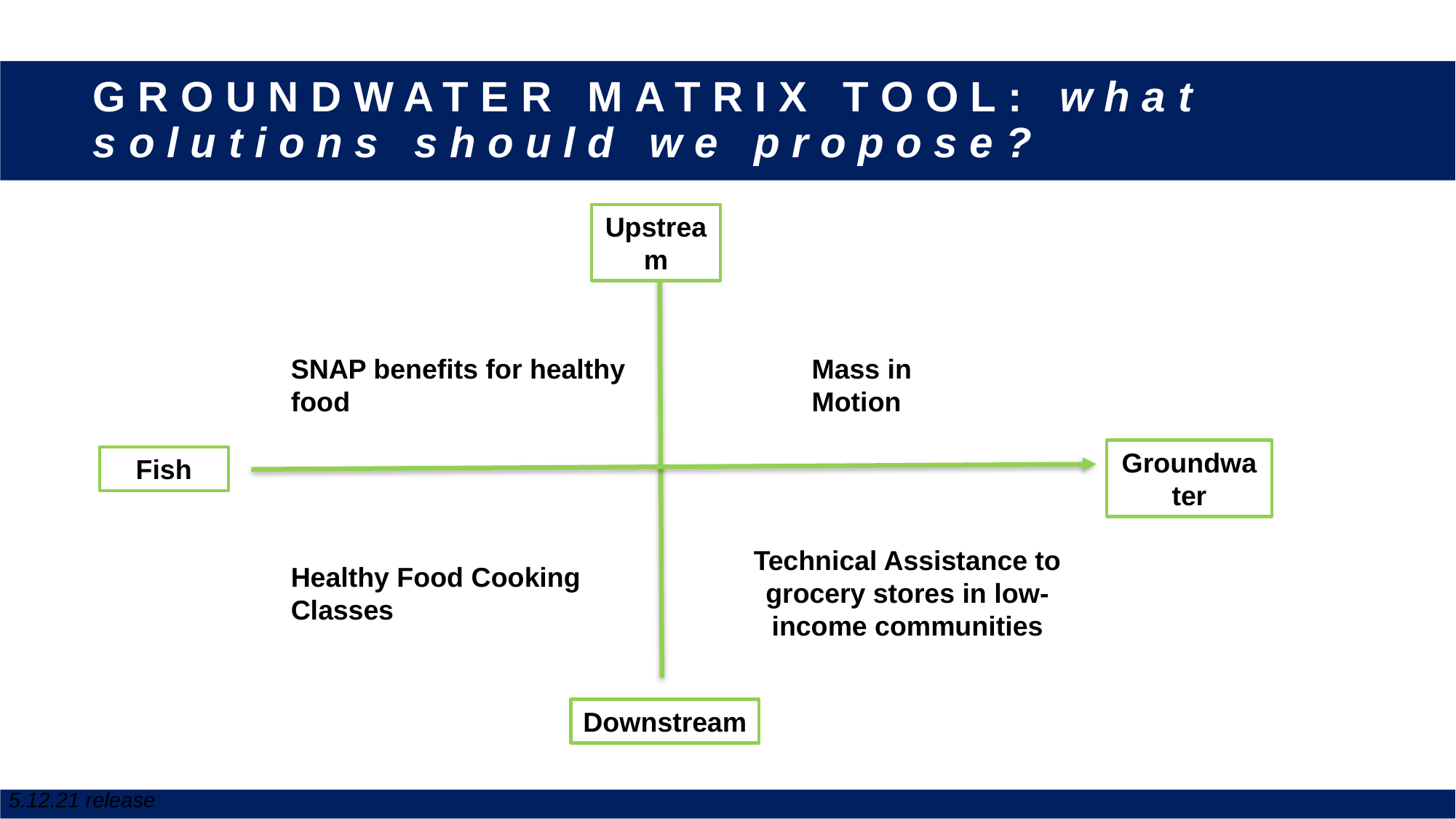

# GROUNDWATER MATRIX TOOL: what solutions should we propose?

Upstream
Mass in Motion
SNAP benefits for healthy food
Groundwater
Fish
Technical Assistance to grocery stores in low-income communities
Healthy Food Cooking Classes
Downstream
5.12.21 release